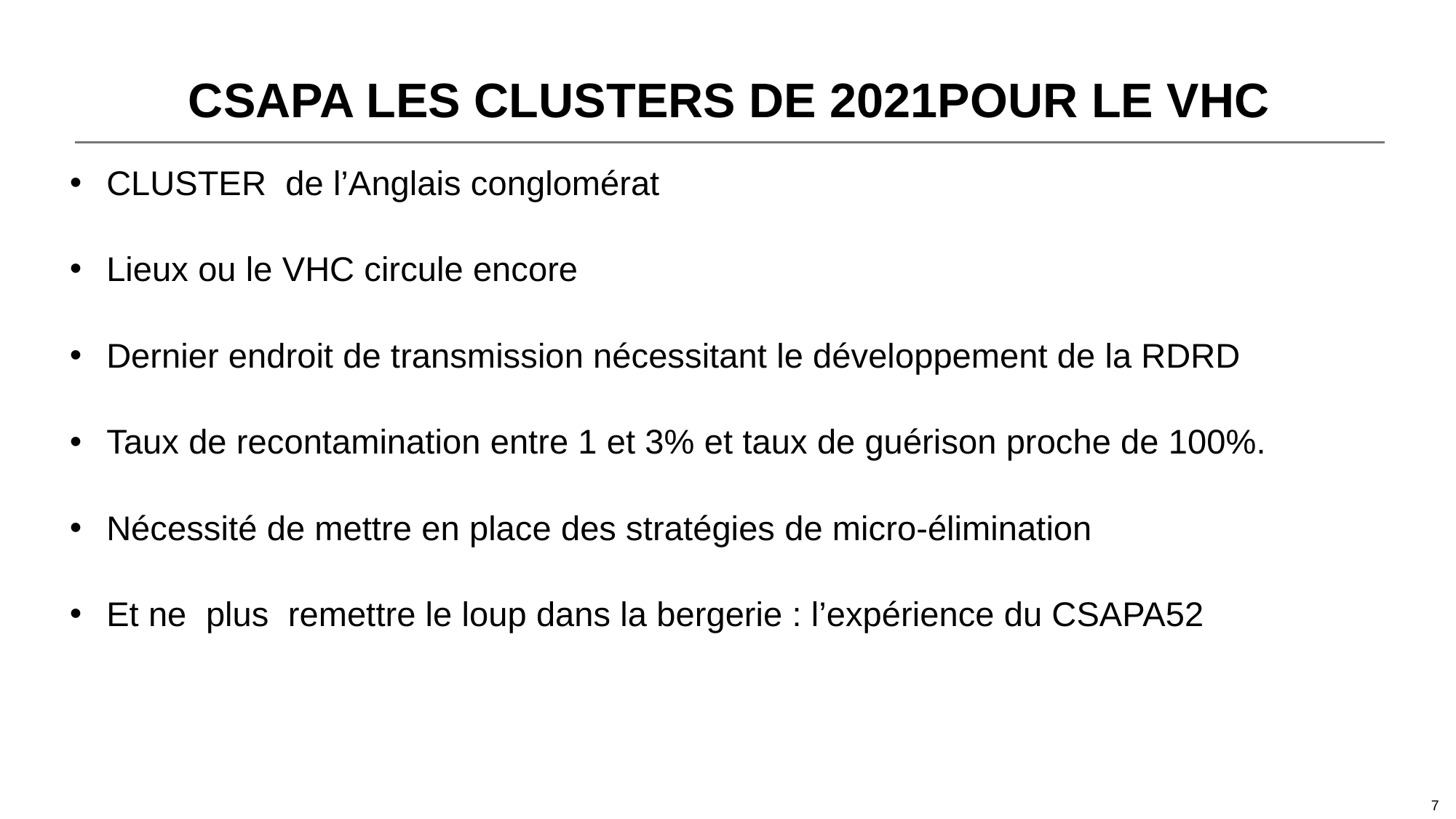

# CSAPA LES CLUSTERS DE 2021POUR LE VHC
CLUSTER  de l’Anglais conglomérat

Lieux ou le VHC circule encore

Dernier endroit de transmission nécessitant le développement de la RDRD

Taux de recontamination entre 1 et 3% et taux de guérison proche de 100%.

Nécessité de mettre en place des stratégies de micro-élimination

Et ne  plus  remettre le loup dans la bergerie : l’expérience du CSAPA52
7